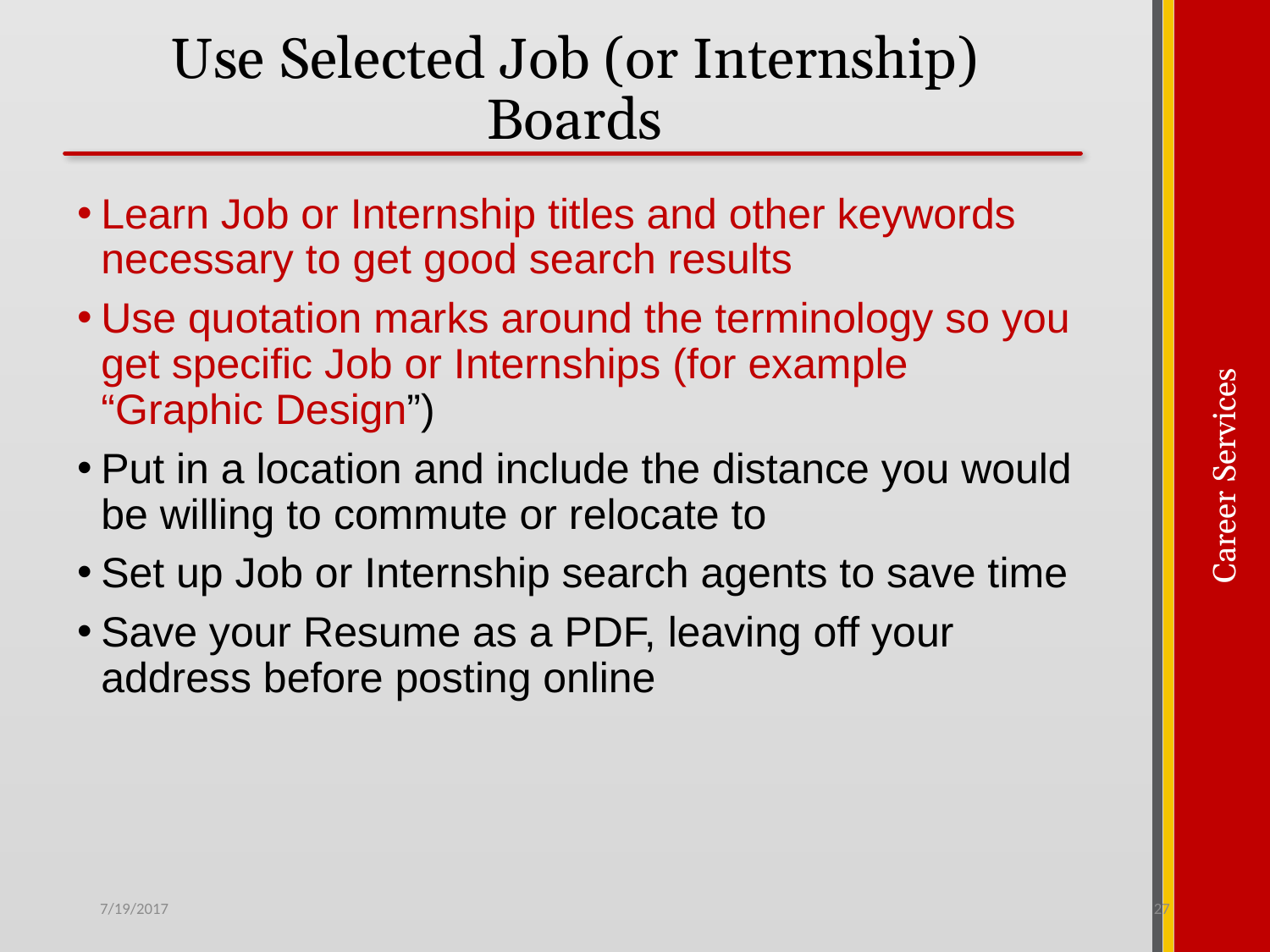

# Use Selected Job (or Internship) Boards
Learn Job or Internship titles and other keywords necessary to get good search results
Use quotation marks around the terminology so you get specific Job or Internships (for example “Graphic Design”)
Put in a location and include the distance you would be willing to commute or relocate to
Set up Job or Internship search agents to save time
Save your Resume as a PDF, leaving off your address before posting online
7/19/2017

27